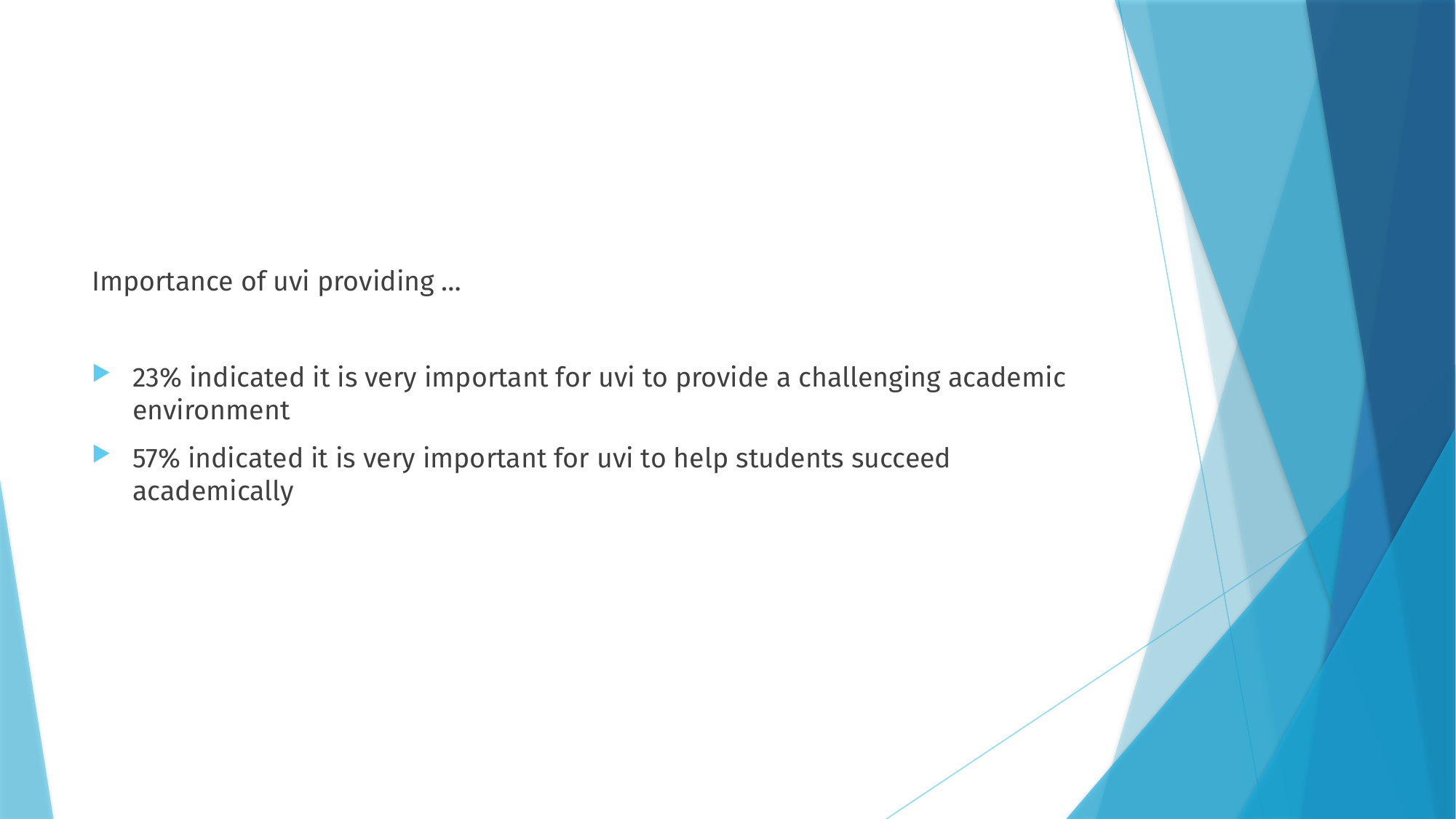

#
Importance of uvi providing …

23% indicated it is very important for uvi to provide a challenging academic environment
57% indicated it is very important for uvi to help students succeed academically